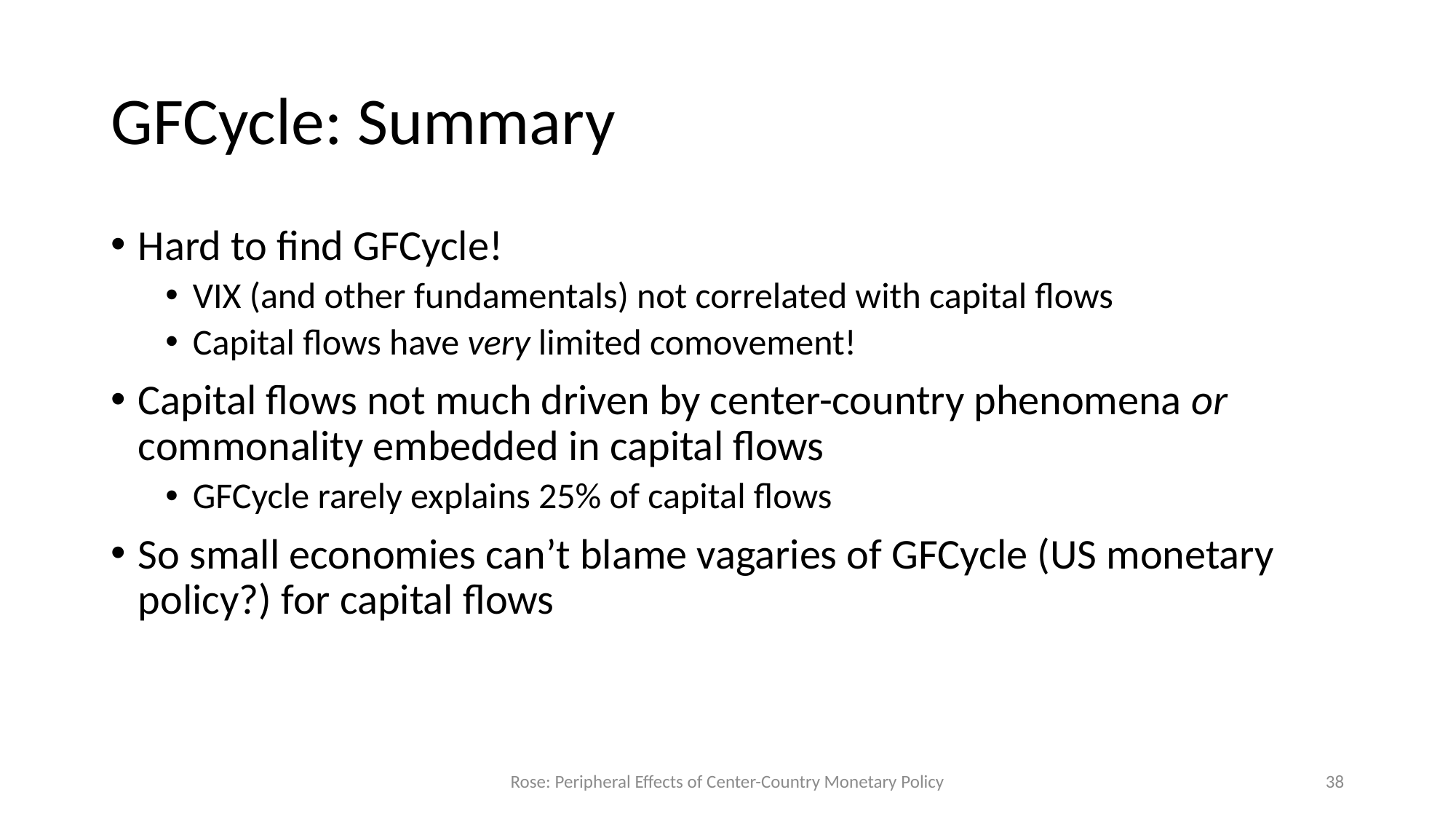

# GFCycle: Summary
Hard to find GFCycle!
VIX (and other fundamentals) not correlated with capital flows
Capital flows have very limited comovement!
Capital flows not much driven by center-country phenomena or commonality embedded in capital flows
GFCycle rarely explains 25% of capital flows
So small economies can’t blame vagaries of GFCycle (US monetary policy?) for capital flows
Rose: Peripheral Effects of Center-Country Monetary Policy
38